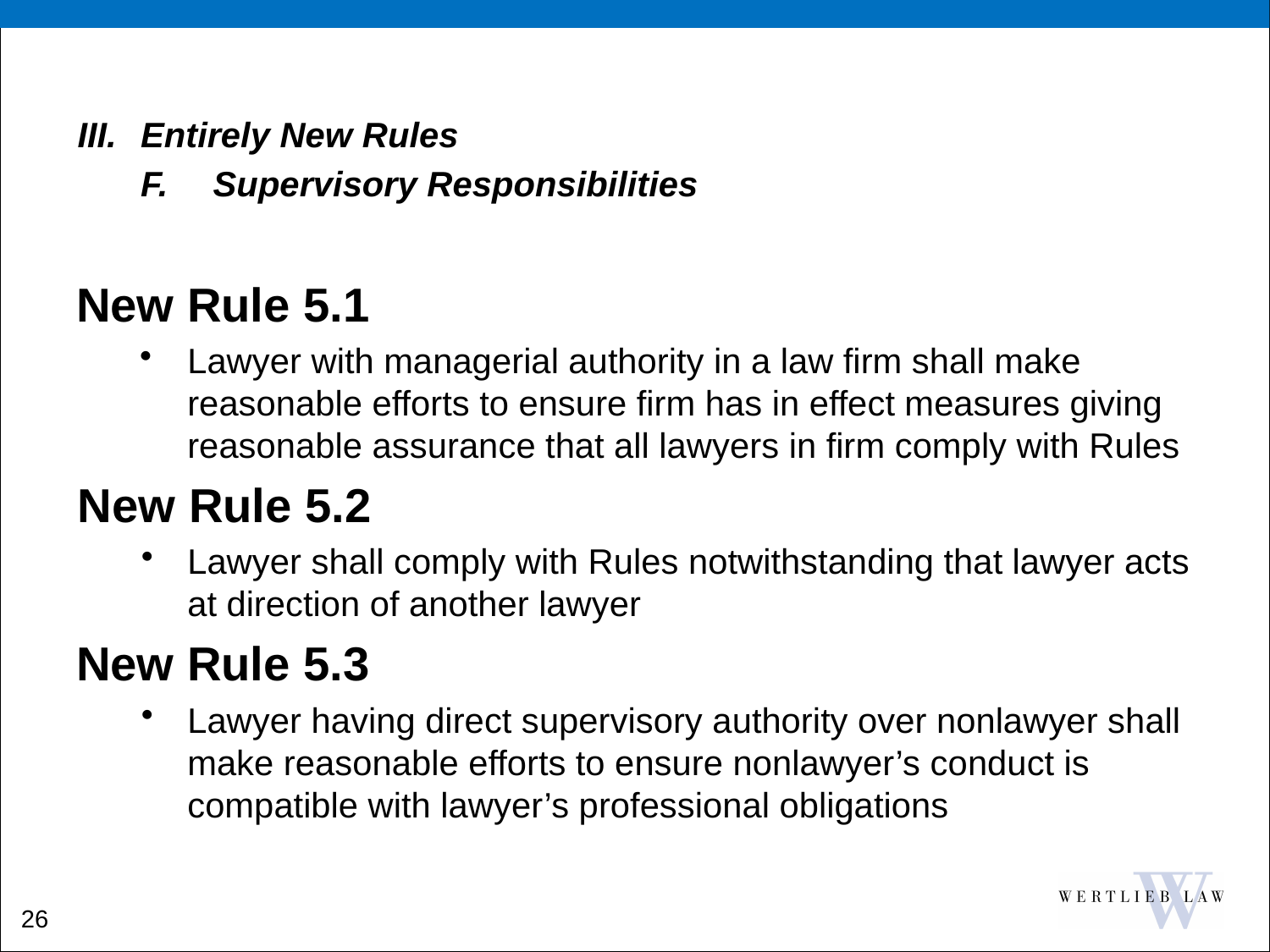

III.	Entirely New Rules
F.	 Supervisory Responsibilities

New Rule 5.1
Lawyer with managerial authority in a law firm shall make reasonable efforts to ensure firm has in effect measures giving reasonable assurance that all lawyers in firm comply with Rules
New Rule 5.2
Lawyer shall comply with Rules notwithstanding that lawyer acts at direction of another lawyer
New Rule 5.3
Lawyer having direct supervisory authority over nonlawyer shall make reasonable efforts to ensure nonlawyer’s conduct is compatible with lawyer’s professional obligations

26